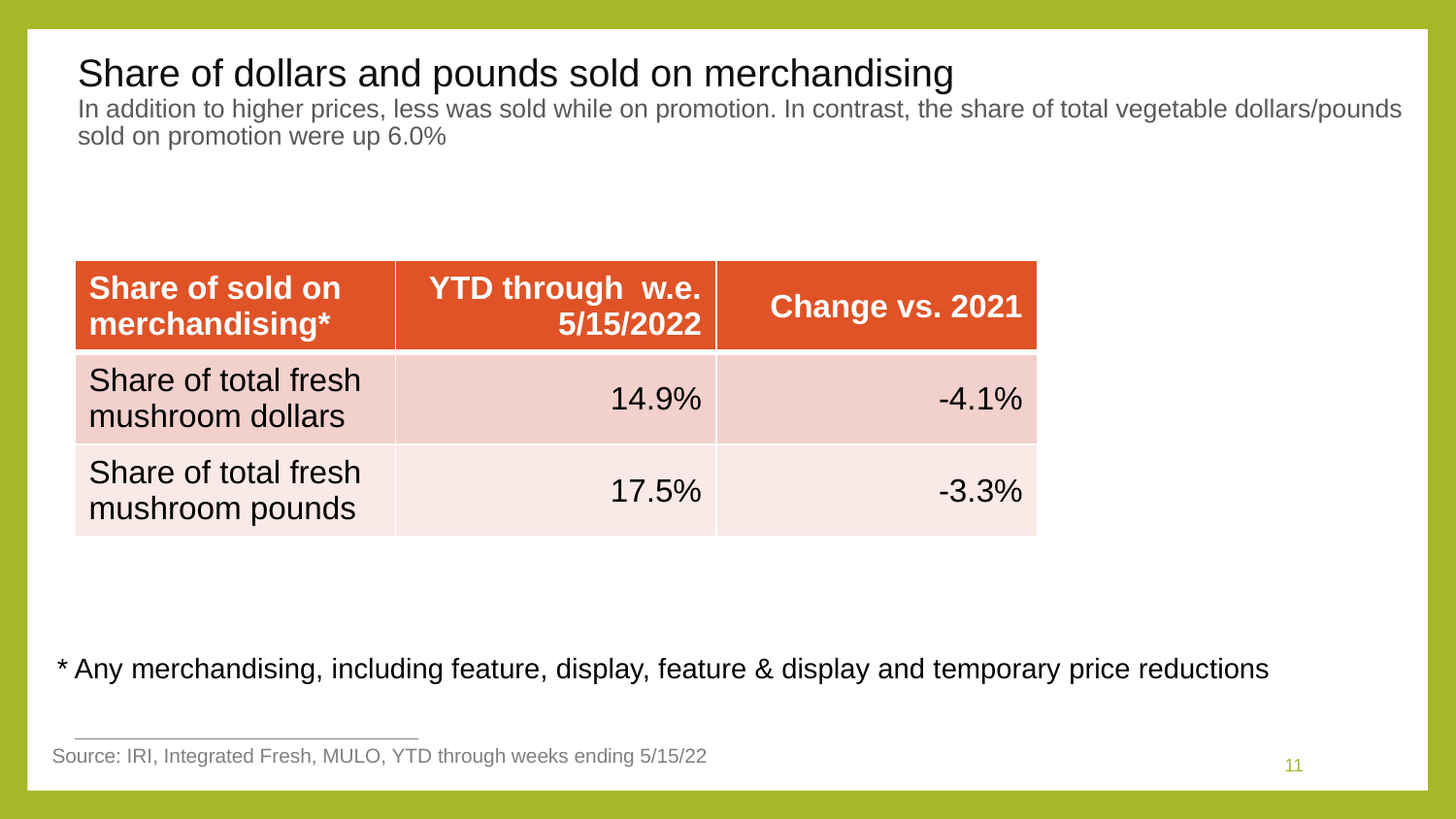

# Share of dollars and pounds sold on merchandising In addition to higher prices, less was sold while on promotion. In contrast, the share of total vegetable dollars/pounds sold on promotion were up 6.0%
| Share of sold on merchandising\* | YTD through w.e. 5/15/2022 | Change vs. 2021 |
| --- | --- | --- |
| Share of total fresh mushroom dollars | 14.9% | -4.1% |
| Share of total fresh mushroom pounds | 17.5% | -3.3% |
* Any merchandising, including feature, display, feature & display and temporary price reductions
Source: IRI, Integrated Fresh, MULO, YTD through weeks ending 5/15/22
11